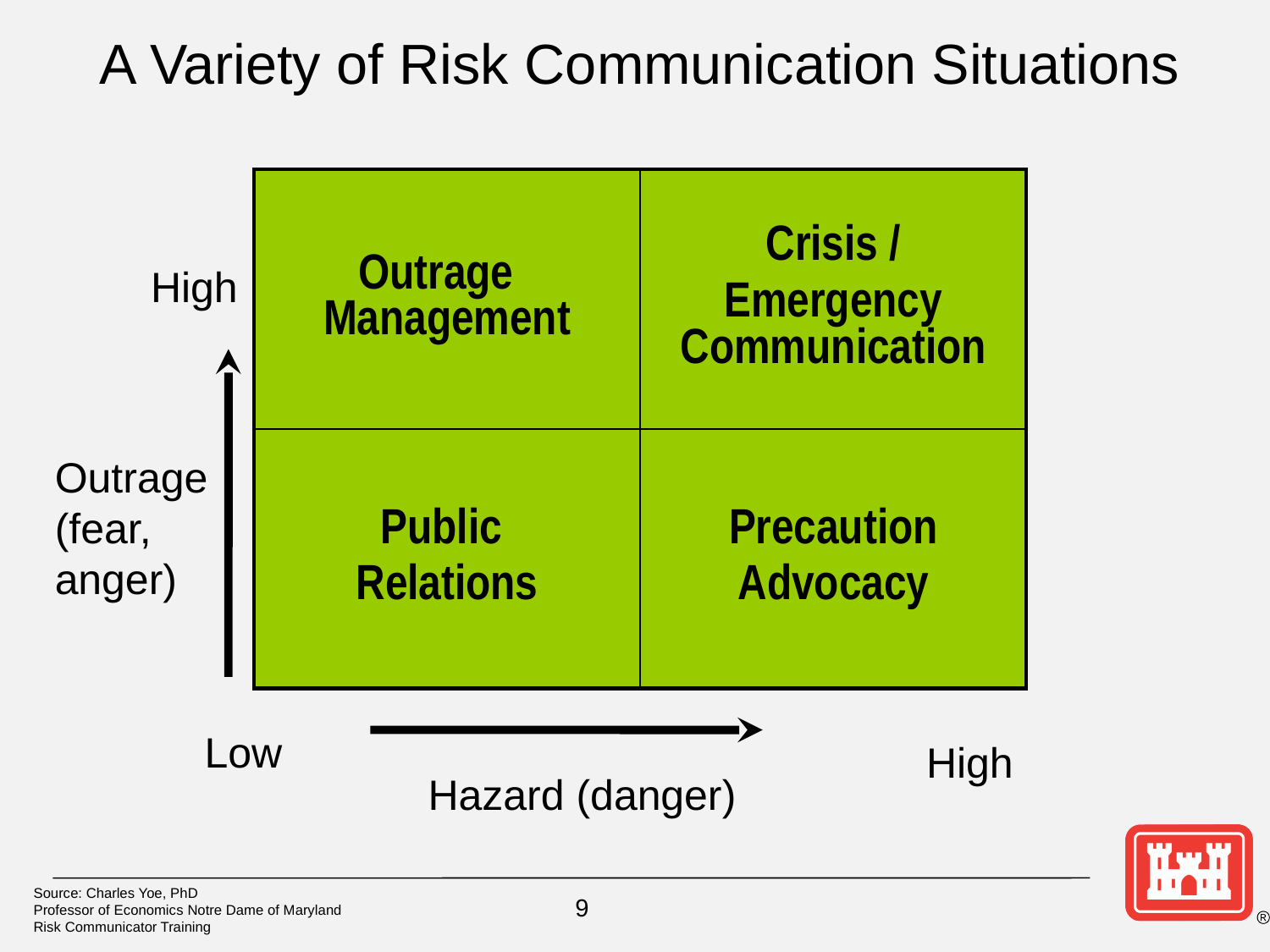

# A Variety of Risk Communication Situations
| Outrage Management | Crisis / Emergency Communication |
| --- | --- |
| Public Relations | Precaution Advocacy |
High

Outrage
(fear, anger)
Low

High
Hazard (danger)
Source: Charles Yoe, PhD
Professor of Economics Notre Dame of Maryland
Risk Communicator Training

9